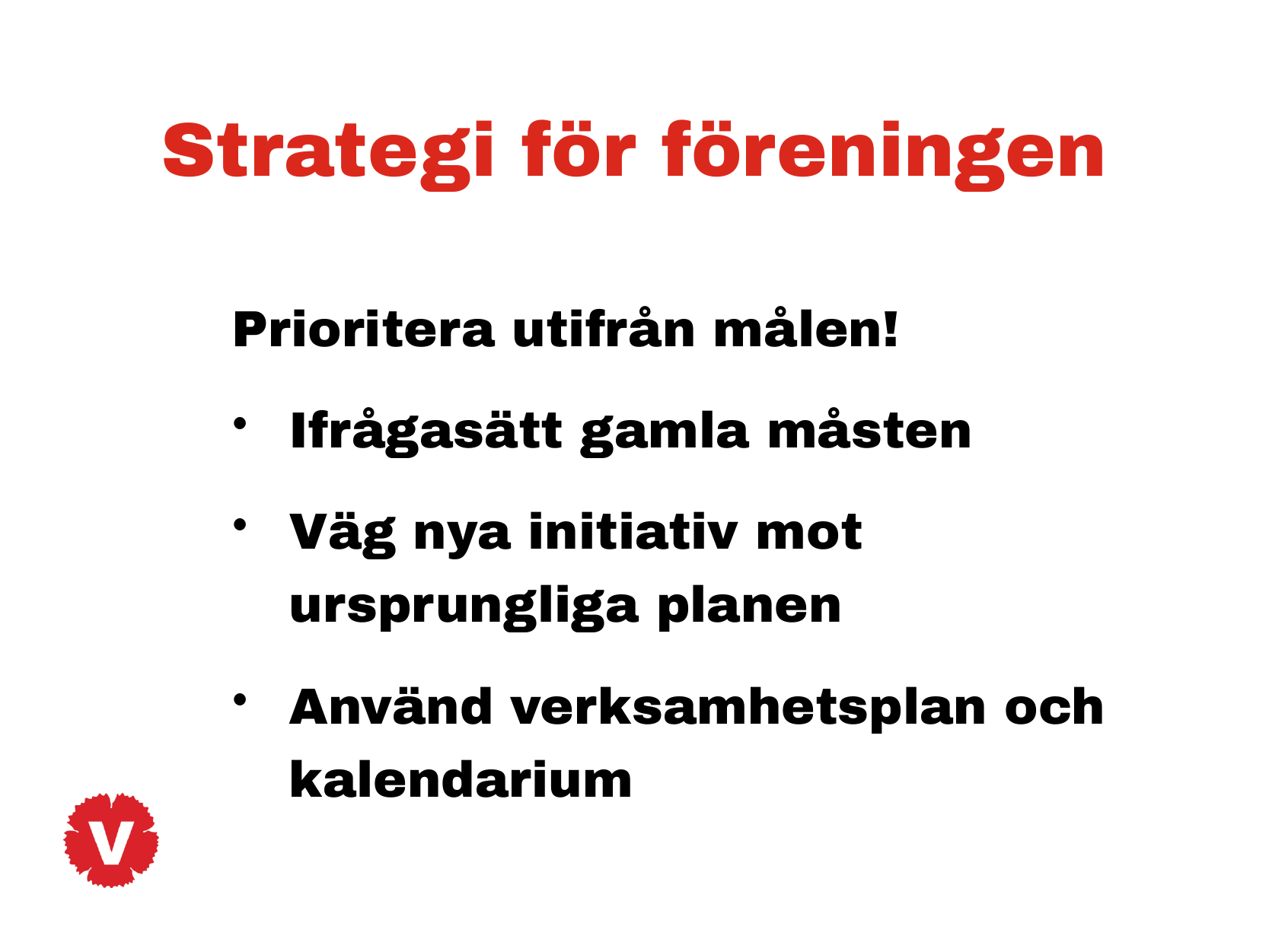

# Strategi för föreningen
Prioritera utifrån målen!
Ifrågasätt gamla måsten
Väg nya initiativ mot ursprungliga planen
Använd verksamhetsplan och kalendarium